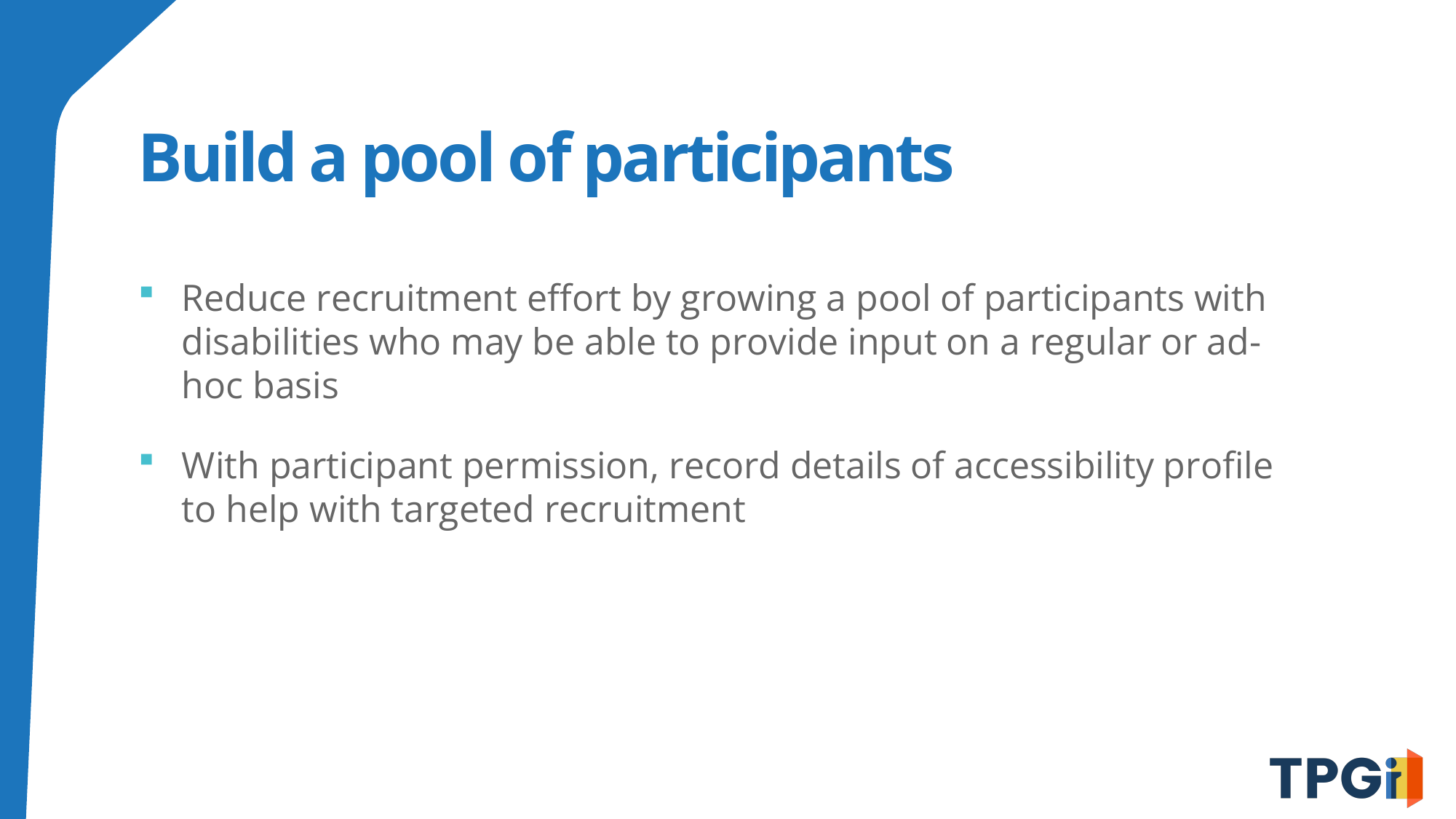

# Build a pool of participants
Reduce recruitment effort by growing a pool of participants with disabilities who may be able to provide input on a regular or ad-hoc basis
With participant permission, record details of accessibility profile to help with targeted recruitment